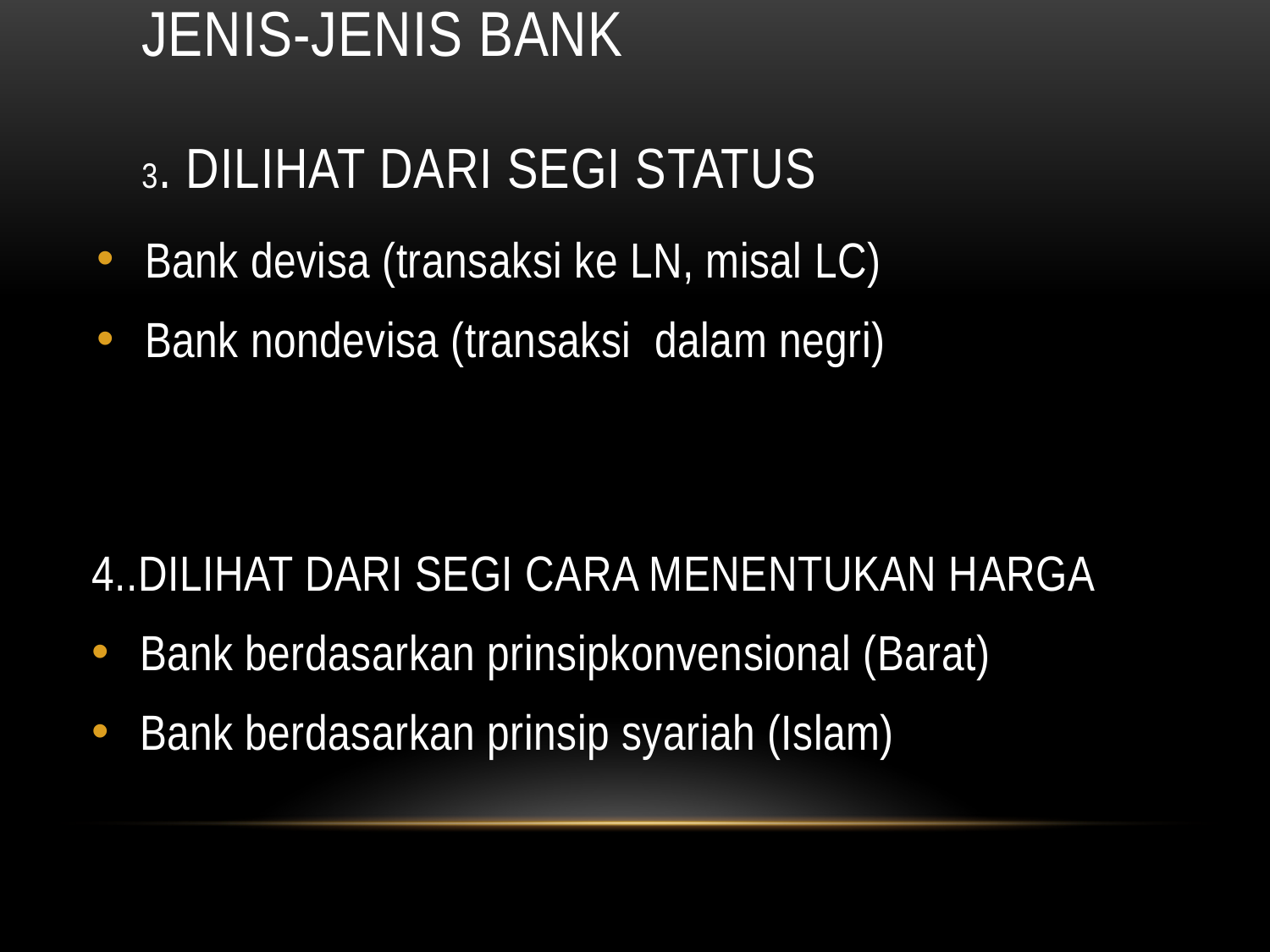

# JENIS-JENIS BANK 3. Dilihat dari segi status
Bank devisa (transaksi ke LN, misal LC)
Bank nondevisa (transaksi  dalam negri)
4..DILIHAT DARI SEGI CARA MENENTUKAN HARGA
Bank berdasarkan prinsipkonvensional (Barat)
Bank berdasarkan prinsip syariah (Islam)